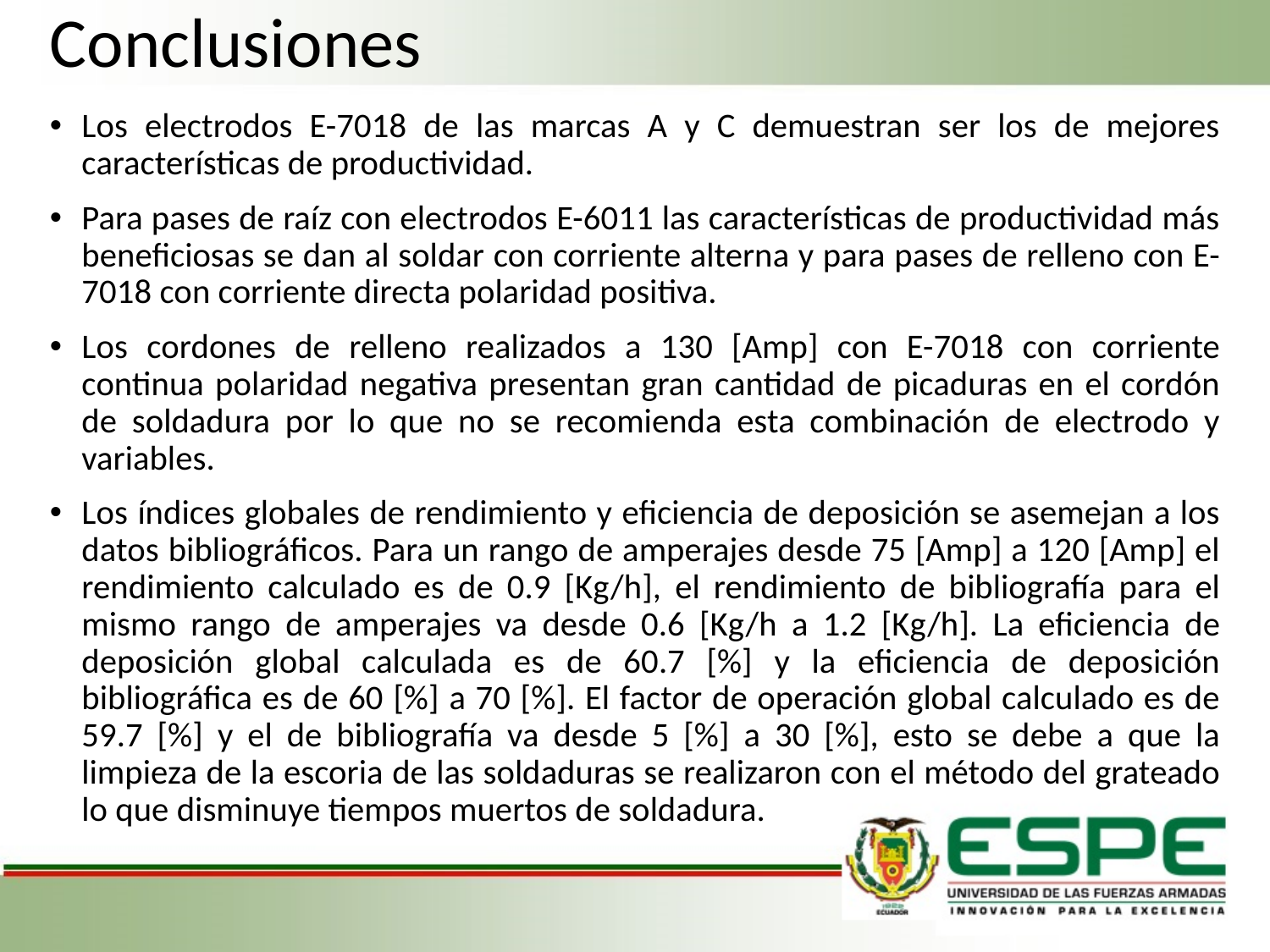

# Conclusiones
Los electrodos E-7018 de las marcas A y C demuestran ser los de mejores características de productividad.
Para pases de raíz con electrodos E-6011 las características de productividad más beneficiosas se dan al soldar con corriente alterna y para pases de relleno con E-7018 con corriente directa polaridad positiva.
Los cordones de relleno realizados a 130 [Amp] con E-7018 con corriente continua polaridad negativa presentan gran cantidad de picaduras en el cordón de soldadura por lo que no se recomienda esta combinación de electrodo y variables.
Los índices globales de rendimiento y eficiencia de deposición se asemejan a los datos bibliográficos. Para un rango de amperajes desde 75 [Amp] a 120 [Amp] el rendimiento calculado es de 0.9 [Kg/h], el rendimiento de bibliografía para el mismo rango de amperajes va desde 0.6 [Kg/h a 1.2 [Kg/h]. La eficiencia de deposición global calculada es de 60.7 [%] y la eficiencia de deposición bibliográfica es de 60 [%] a 70 [%]. El factor de operación global calculado es de 59.7 [%] y el de bibliografía va desde 5 [%] a 30 [%], esto se debe a que la limpieza de la escoria de las soldaduras se realizaron con el método del grateado lo que disminuye tiempos muertos de soldadura.